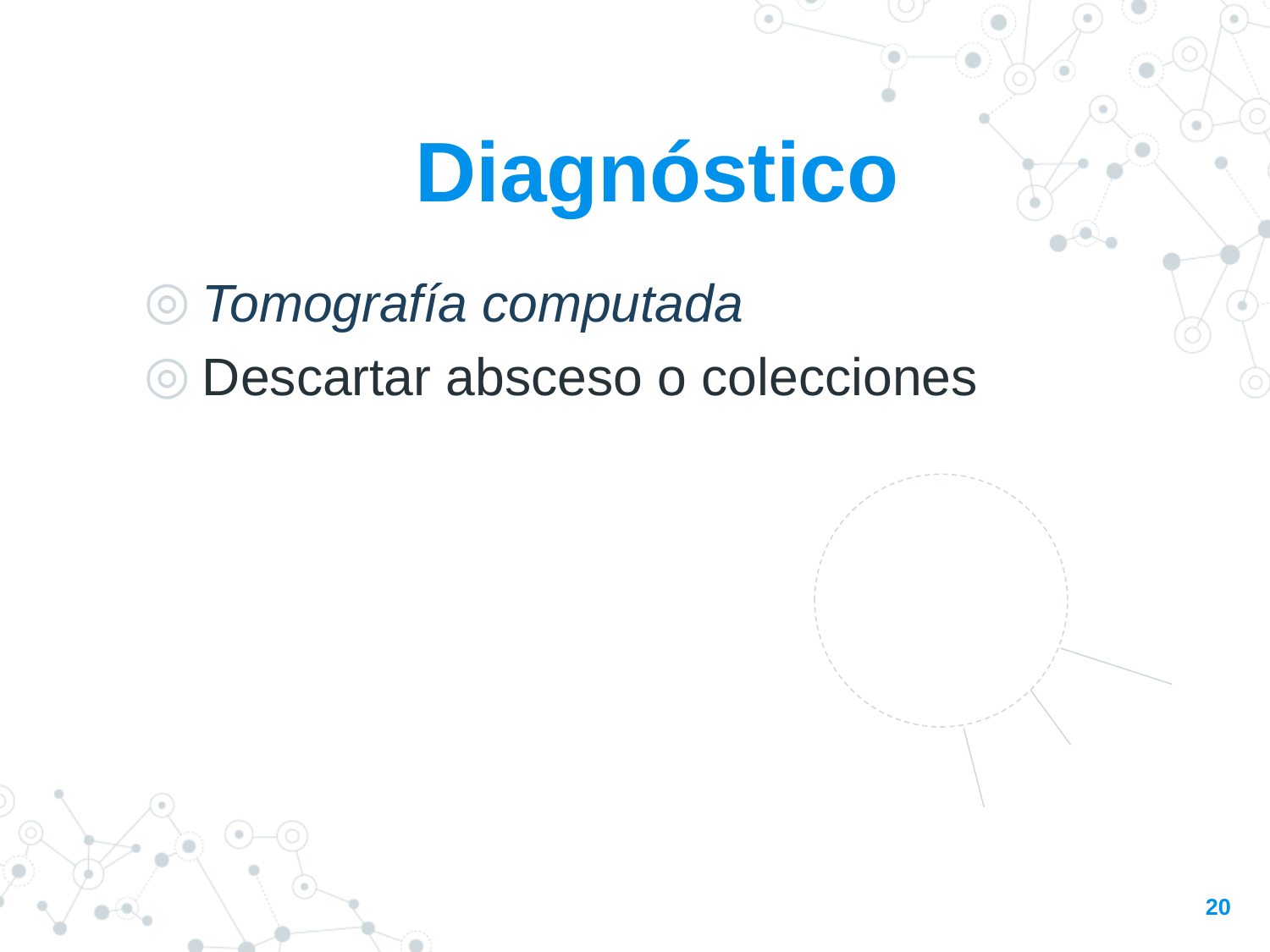

Diagnóstico
Tomografía computada
Descartar absceso o colecciones

20